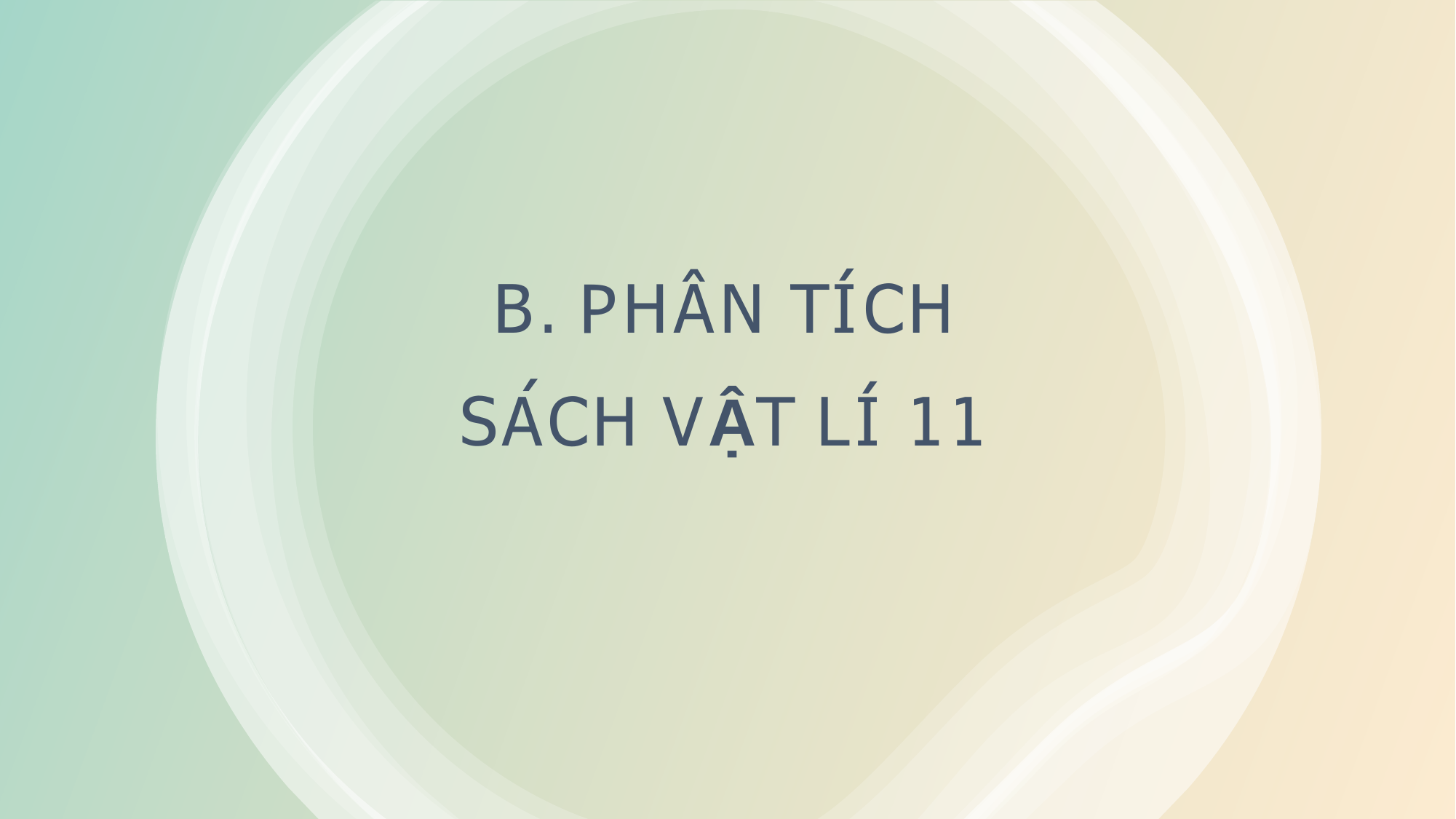

B. PHÂN TÍCH
SÁCH VẬT LÍ 11